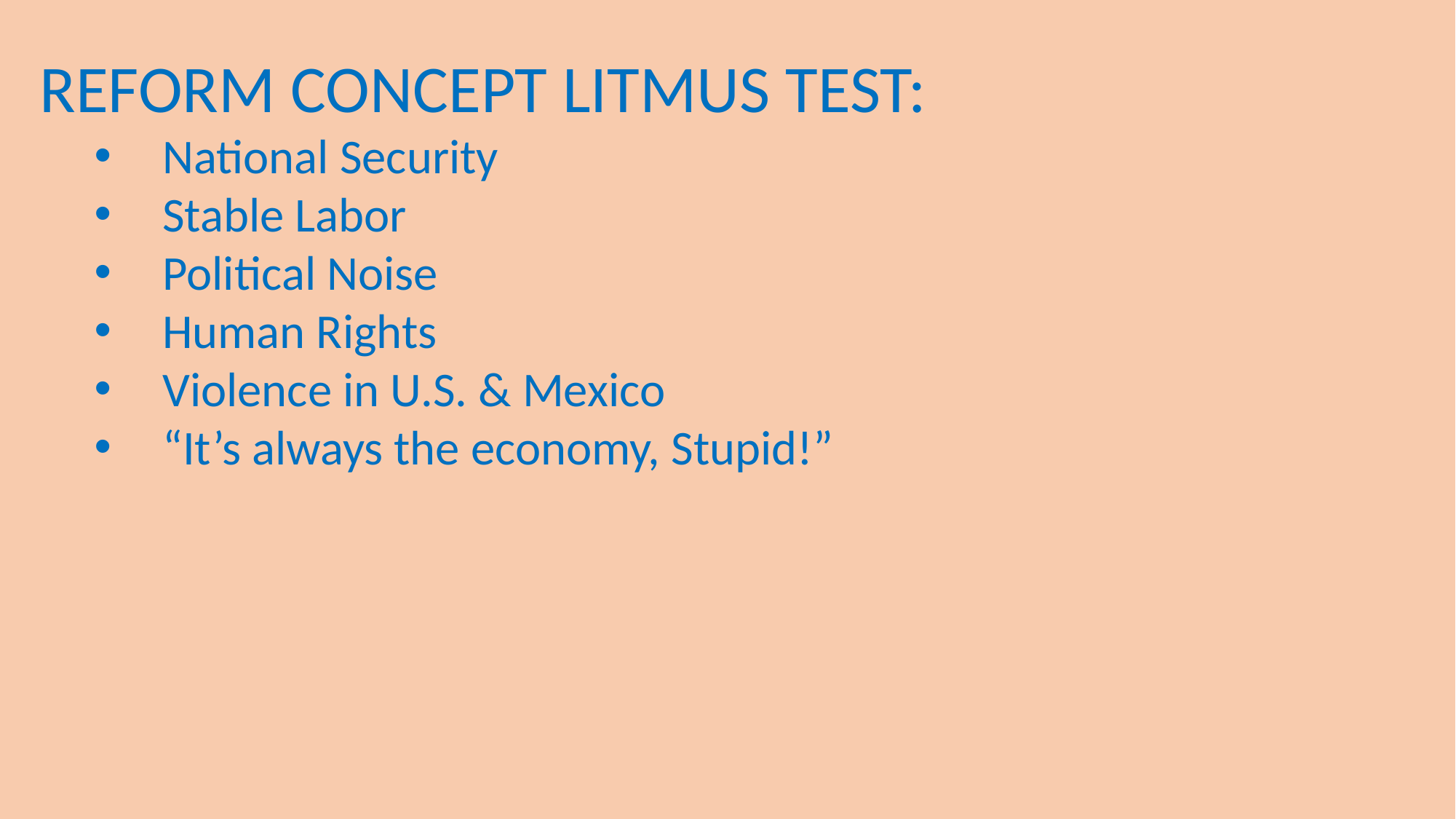

REFORM CONCEPT LITMUS TEST:
National Security
Stable Labor
Political Noise
Human Rights
Violence in U.S. & Mexico
“It’s always the economy, Stupid!”